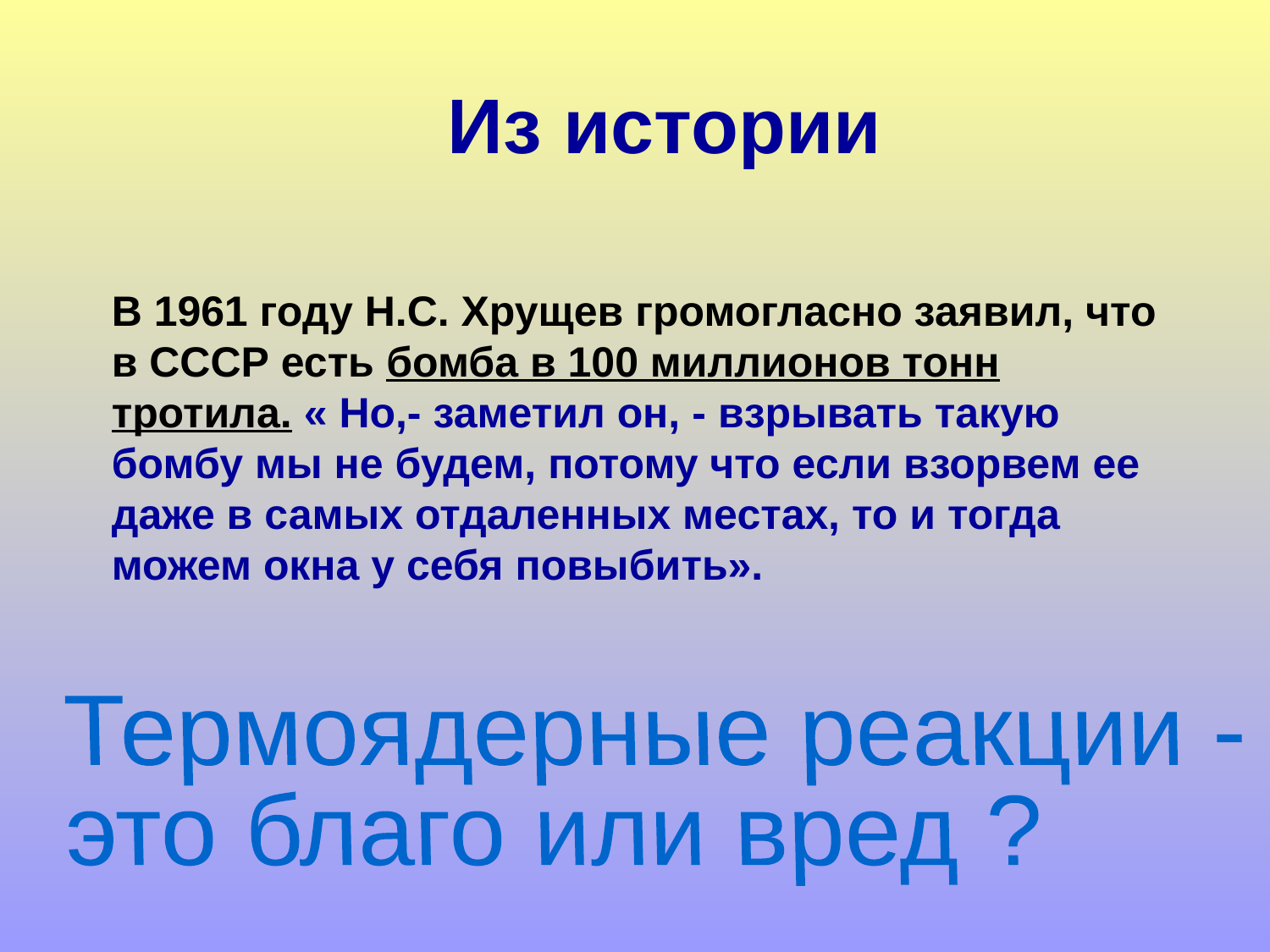

Из истории
В 1961 году Н.С. Хрущев громогласно заявил, что в СССР есть бомба в 100 миллионов тонн тротила. « Но,- заметил он, - взрывать такую бомбу мы не будем, потому что если взорвем ее даже в самых отдаленных местах, то и тогда можем окна у себя повыбить».
Термоядерные реакции -
это благо или вред ?